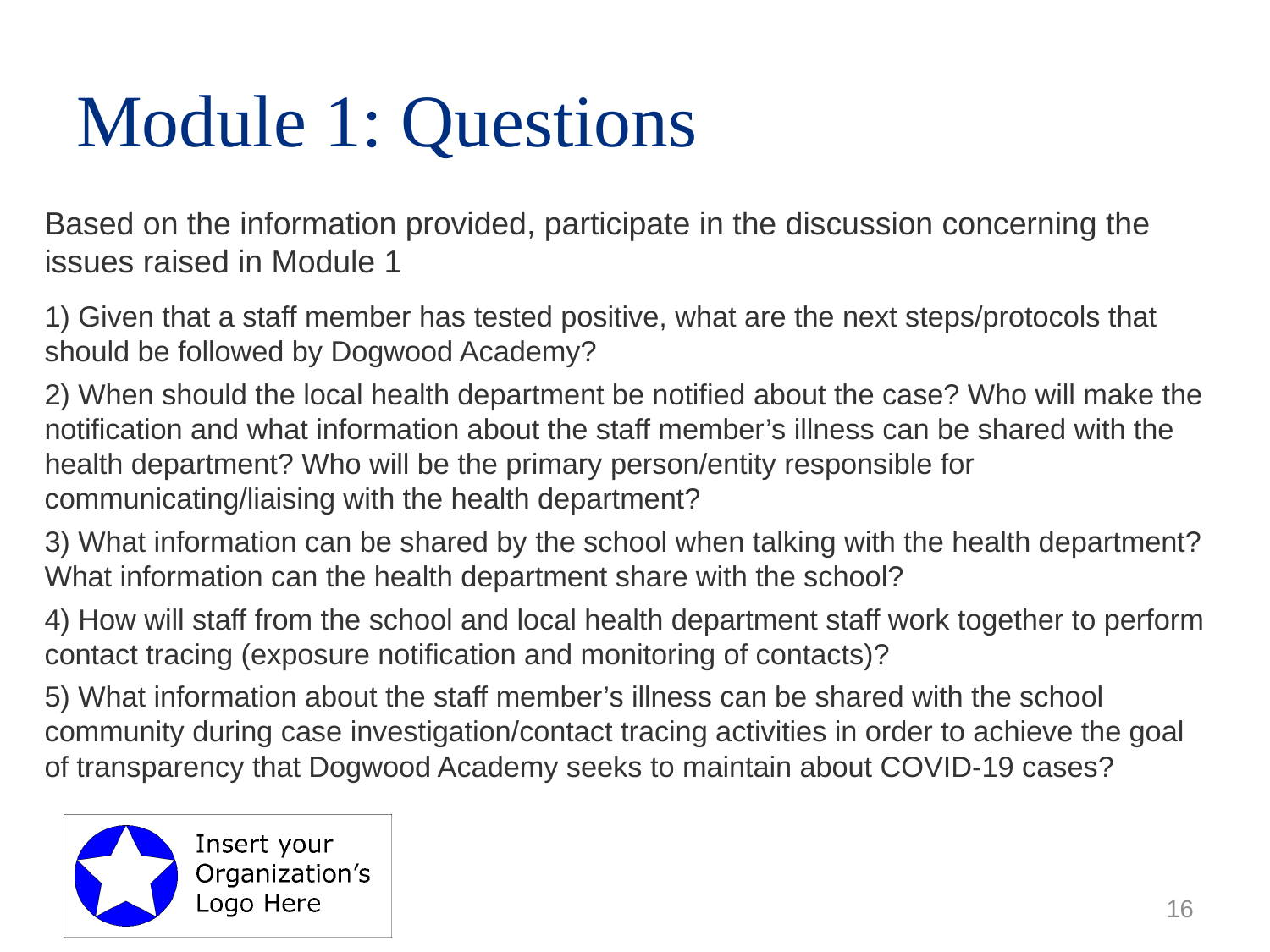

# Module 1: Questions
Based on the information provided, participate in the discussion concerning the issues raised in Module 1
1) Given that a staff member has tested positive, what are the next steps/protocols that should be followed by Dogwood Academy?
2) When should the local health department be notified about the case? Who will make the notification and what information about the staff member’s illness can be shared with the health department? Who will be the primary person/entity responsible for communicating/liaising with the health department?
3) What information can be shared by the school when talking with the health department? What information can the health department share with the school?
4) How will staff from the school and local health department staff work together to perform contact tracing (exposure notification and monitoring of contacts)?
5) What information about the staff member’s illness can be shared with the school community during case investigation/contact tracing activities in order to achieve the goal of transparency that Dogwood Academy seeks to maintain about COVID-19 cases?

16